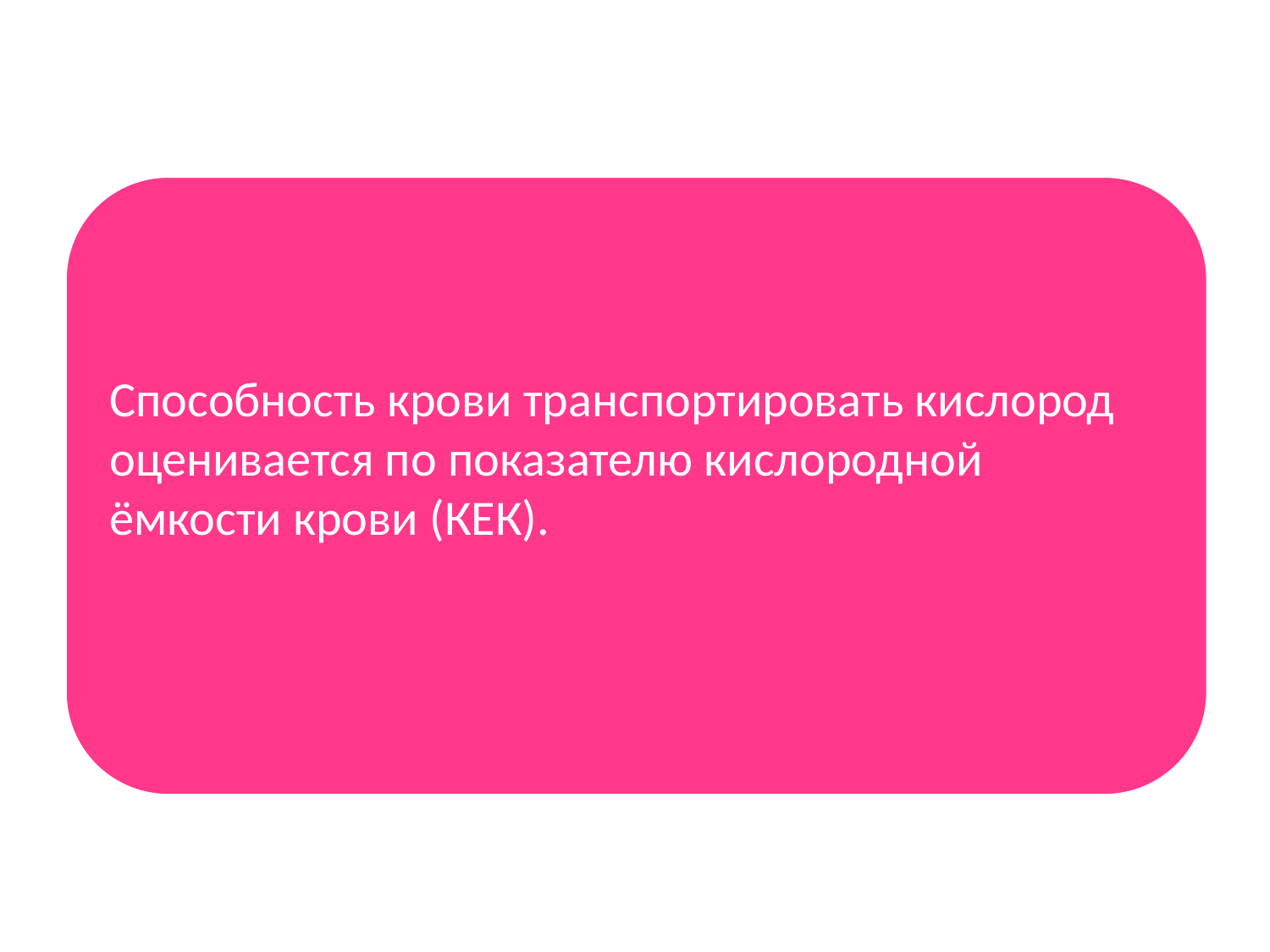

Способность крови транспортировать кислород оценивается по показателю кислородной ёмкости крови (КЕК).